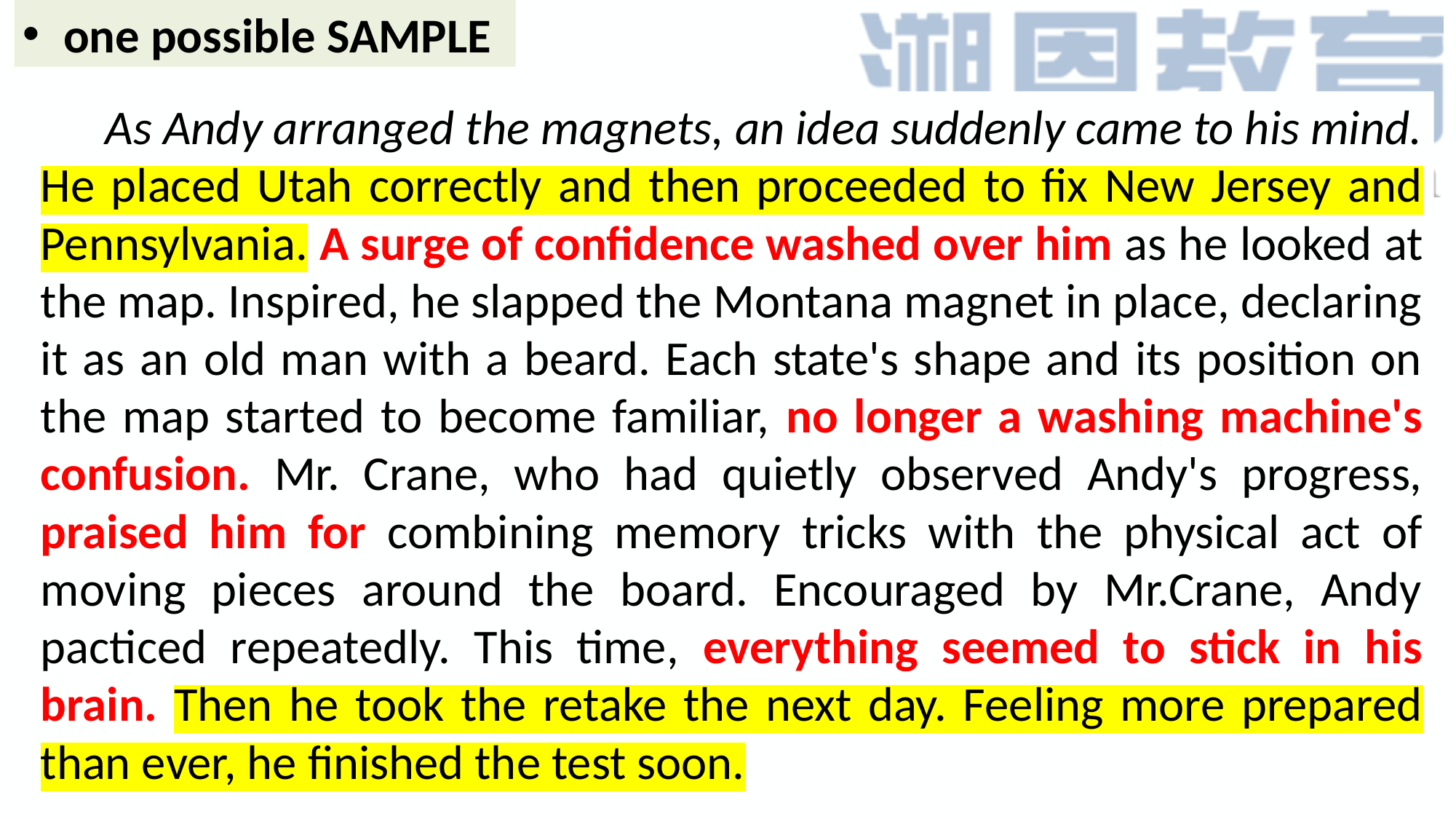

one possible SAMPLE
   As Andy arranged the magnets, an idea suddenly came to his mind. He placed Utah correctly and then proceeded to fix New Jersey and Pennsylvania. A surge of confidence washed over him as he looked at the map. Inspired, he slapped the Montana magnet in place, declaring it as an old man with a beard. Each state's shape and its position on the map started to become familiar, no longer a washing machine's confusion. Mr. Crane, who had quietly observed Andy's progress, praised him for combining memory tricks with the physical act of moving pieces around the board. Encouraged by Mr.Crane, Andy pacticed repeatedly. This time, everything seemed to stick in his brain. Then he took the retake the next day. Feeling more prepared than ever, he finished the test soon.